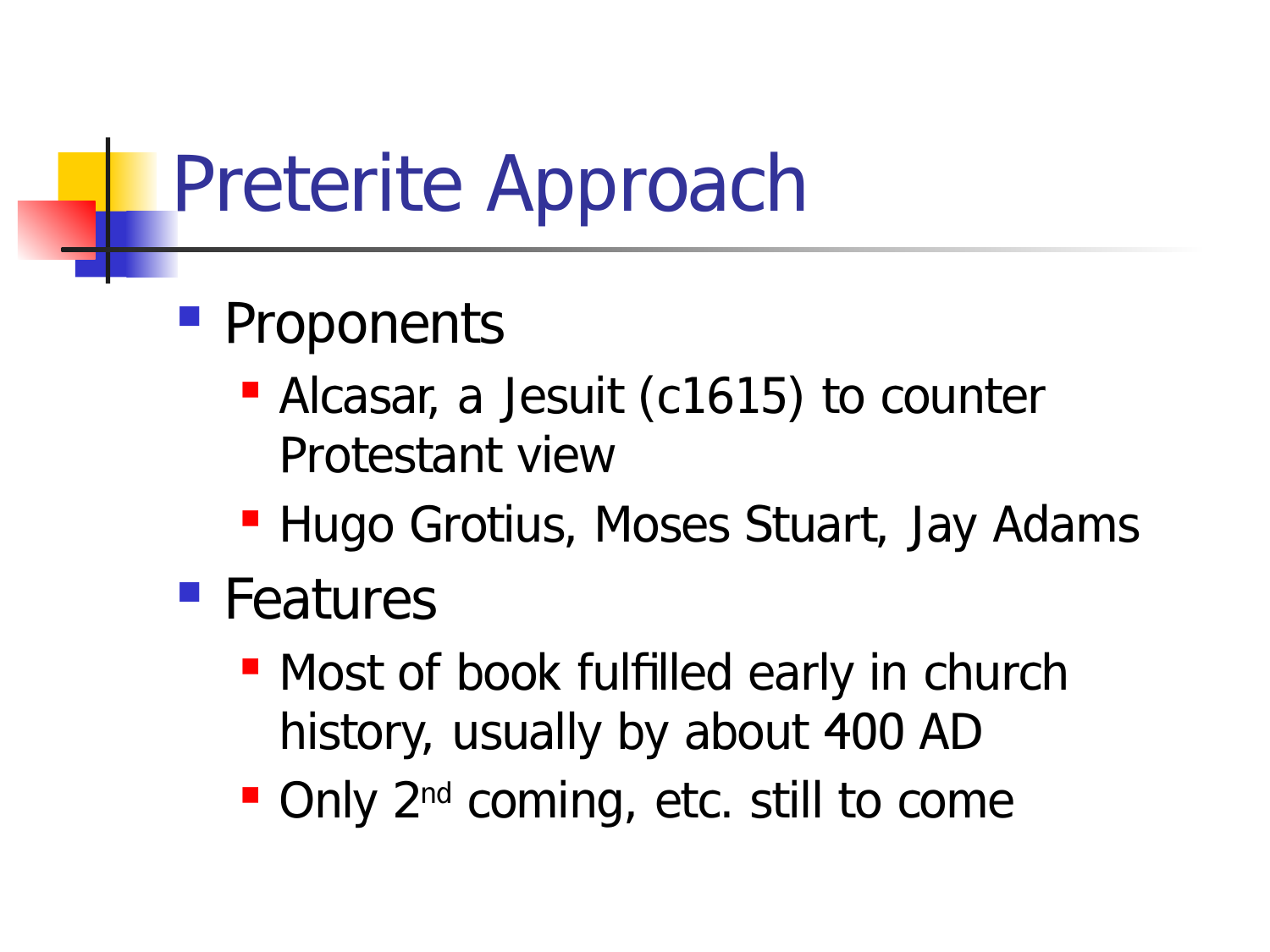

# Preterite Approach
Proponents
Alcasar, a Jesuit (c1615) to counter Protestant view
Hugo Grotius, Moses Stuart, Jay Adams
Features
Most of book fulfilled early in church history, usually by about 400 AD
Only 2nd coming, etc. still to come